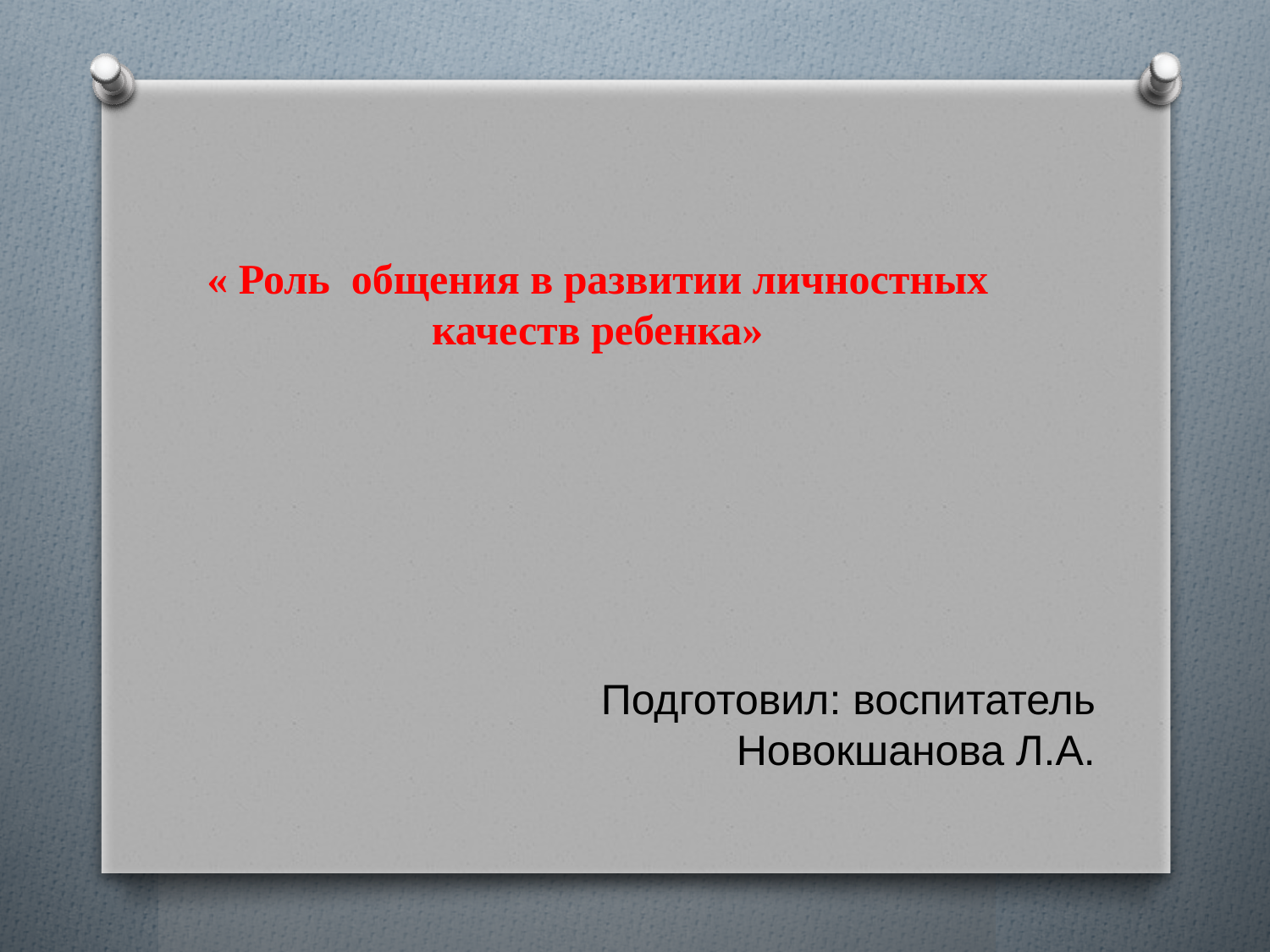

« Роль  общения в развитии личностных качеств ребенка»
Подготовил: воспитатель Новокшанова Л.А.